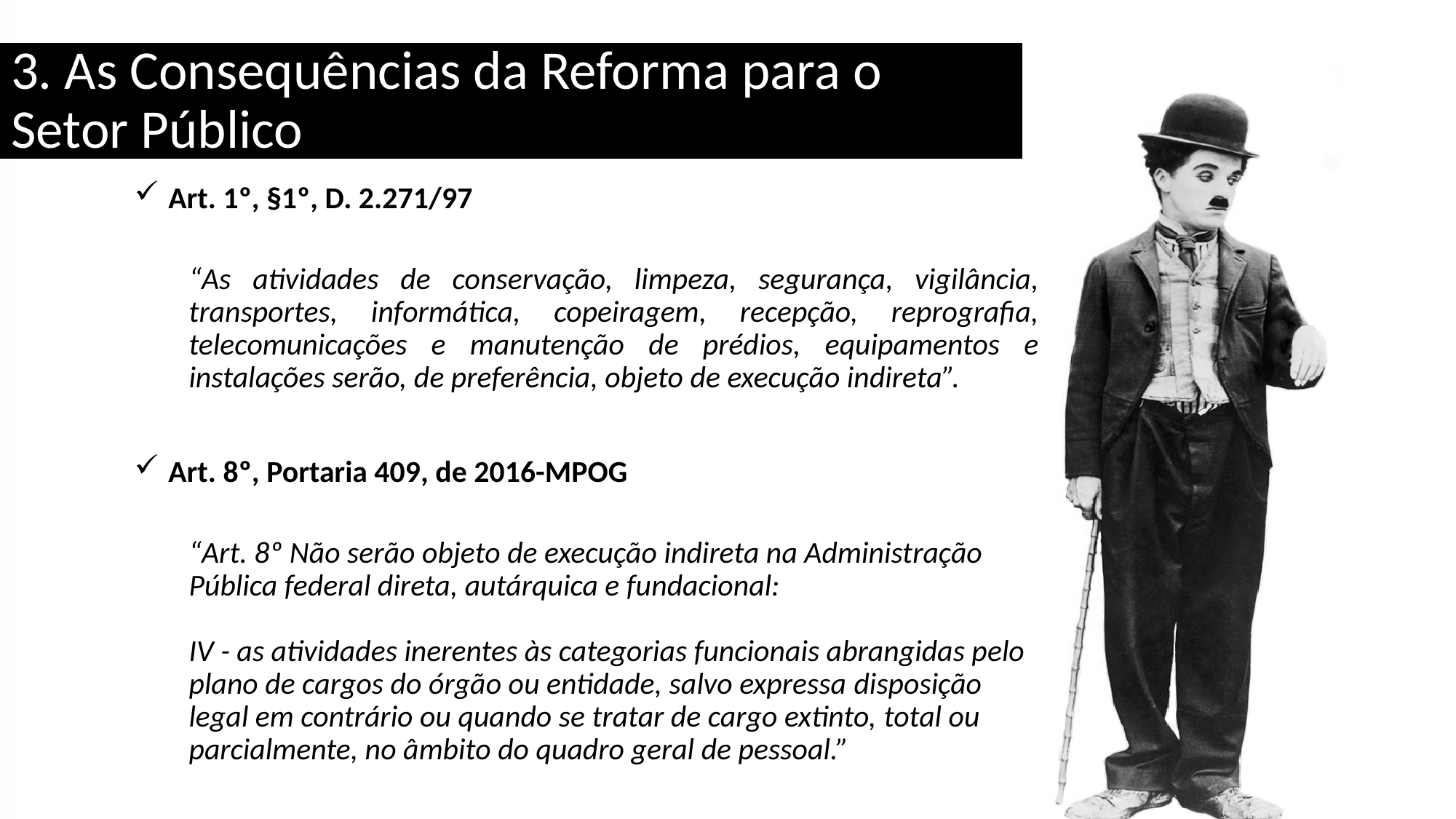

# 3. As Consequências da Reforma para o Setor Público
 Art. 1º, §1º, D. 2.271/97

“As atividades de conservação, limpeza, segurança, vigilância, transportes, informática, copeiragem, recepção, reprografia, telecomunicações e manutenção de prédios, equipamentos e instalações serão, de preferência, objeto de execução indireta”.

 Art. 8º, Portaria 409, de 2016-MPOG

“Art. 8º Não serão objeto de execução indireta na Administração Pública federal direta, autárquica e fundacional:
IV - as atividades inerentes às categorias funcionais abrangidas pelo plano de cargos do órgão ou entidade, salvo expressa disposição legal em contrário ou quando se tratar de cargo extinto, total ou parcialmente, no âmbito do quadro geral de pessoal.”